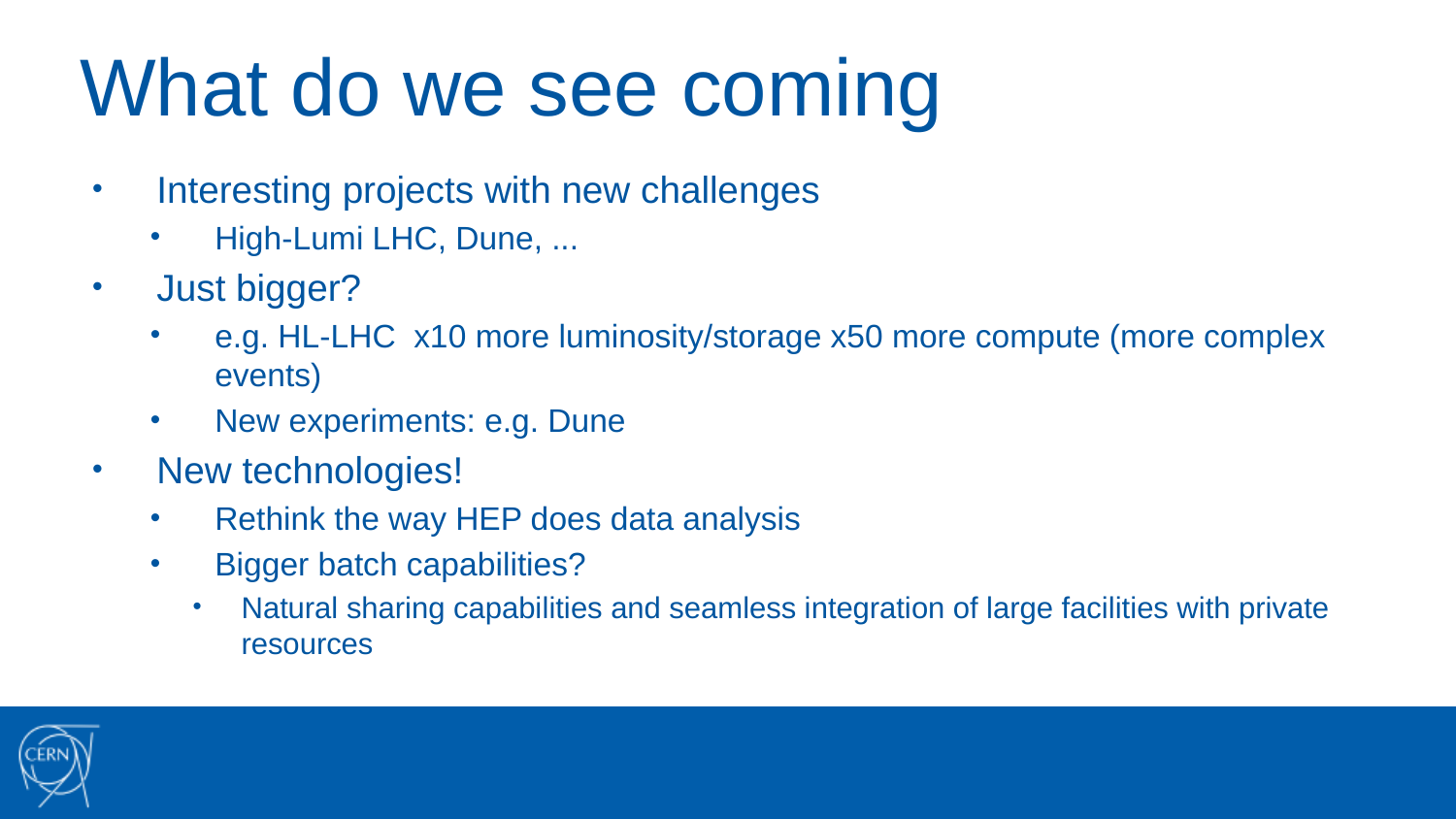

# What do we see coming
Interesting projects with new challenges
High-Lumi LHC, Dune, ...
Just bigger?
e.g. HL-LHC  x10 more luminosity/storage x50 more compute (more complex events)
New experiments: e.g. Dune
New technologies!
Rethink the way HEP does data analysis
Bigger batch capabilities?
Natural sharing capabilities and seamless integration of large facilities with private resources